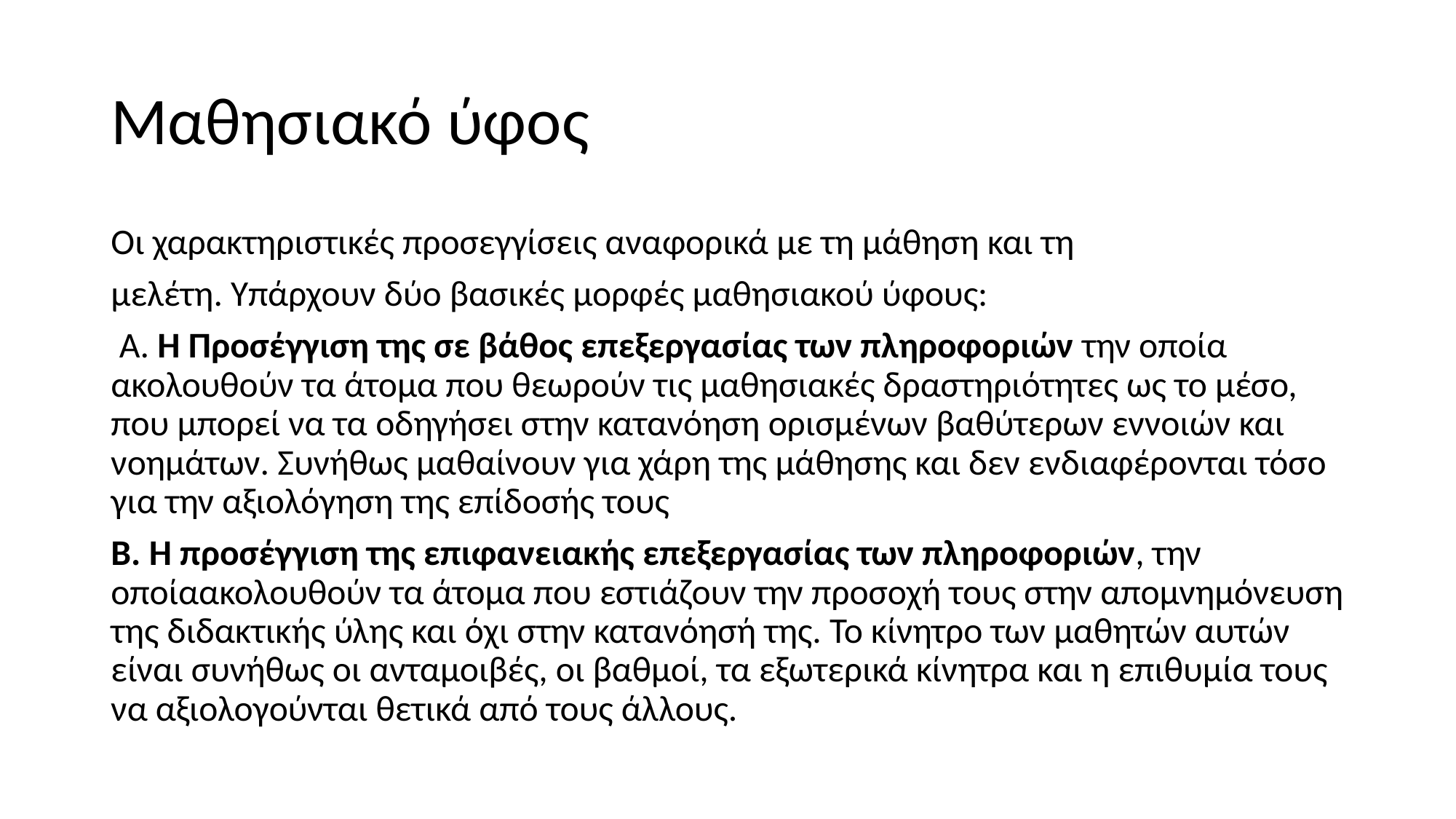

# Μαθησιακό ύφος
Οι χαρακτηριστικές προσεγγίσεις αναφορικά με τη μάθηση και τη
μελέτη. Υπάρχουν δύο βασικές μορφές μαθησιακού ύφους:
 Α. Η Προσέγγιση της σε βάθος επεξεργασίας των πληροφοριών την οποία ακολουθούν τα άτομα που θεωρούν τις μαθησιακές δραστηριότητες ως το μέσο, που μπορεί να τα οδηγήσει στην κατανόηση ορισμένων βαθύτερων εννοιών και νοημάτων. Συνήθως μαθαίνουν για χάρη της μάθησης και δεν ενδιαφέρονται τόσο για την αξιολόγηση της επίδοσής τους
Β. Η προσέγγιση της επιφανειακής επεξεργασίας των πληροφοριών, την οποίαακολουθούν τα άτομα που εστιάζουν την προσοχή τους στην απομνημόνευση της διδακτικής ύλης και όχι στην κατανόησή της. Το κίνητρο των μαθητών αυτών είναι συνήθως οι ανταμοιβές, οι βαθμοί, τα εξωτερικά κίνητρα και η επιθυμία τους να αξιολογούνται θετικά από τους άλλους.